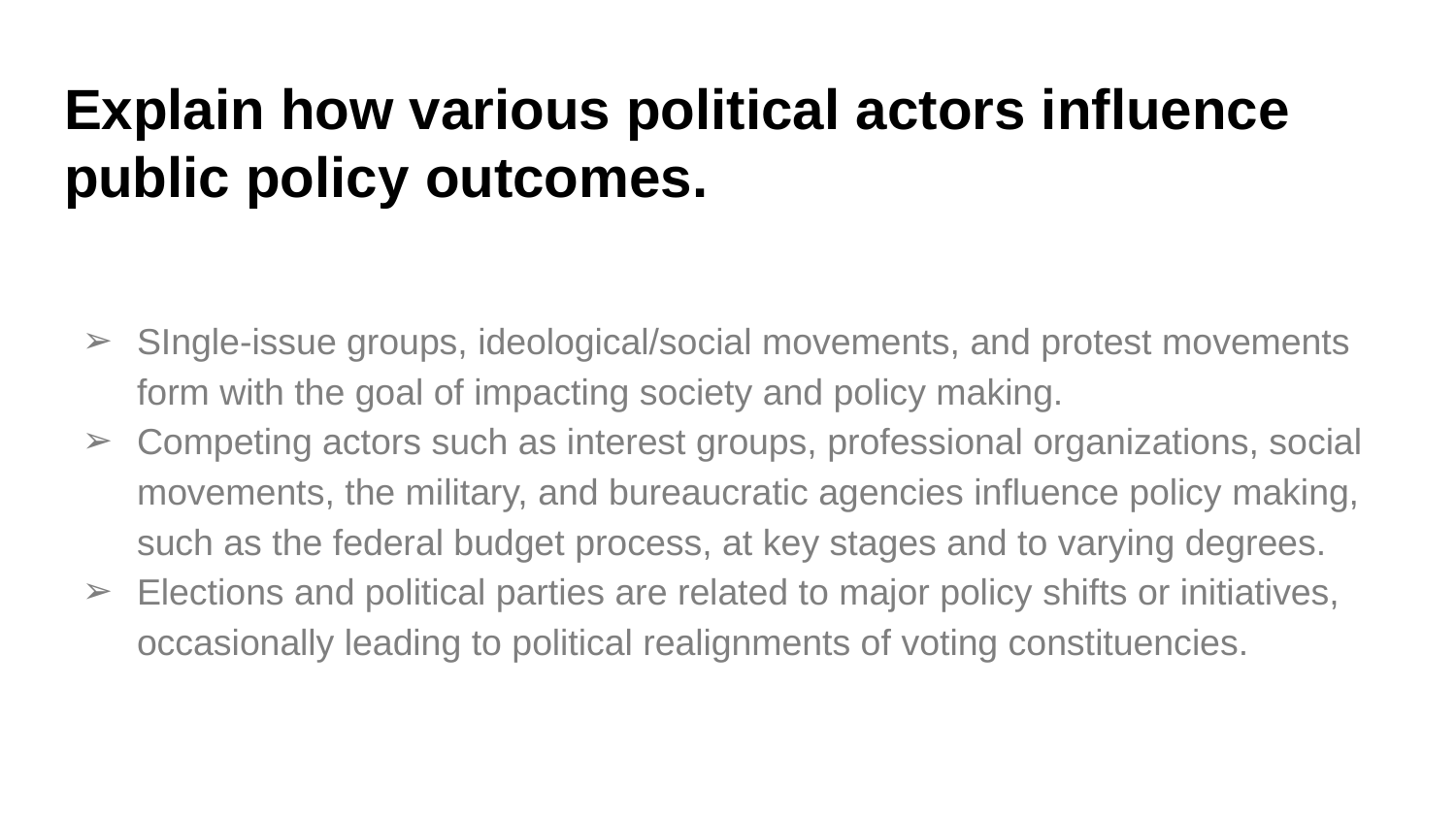

# Explain how various political actors influence public policy outcomes.
SIngle-issue groups, ideological/social movements, and protest movements form with the goal of impacting society and policy making.
Competing actors such as interest groups, professional organizations, social movements, the military, and bureaucratic agencies influence policy making, such as the federal budget process, at key stages and to varying degrees.
Elections and political parties are related to major policy shifts or initiatives, occasionally leading to political realignments of voting constituencies.